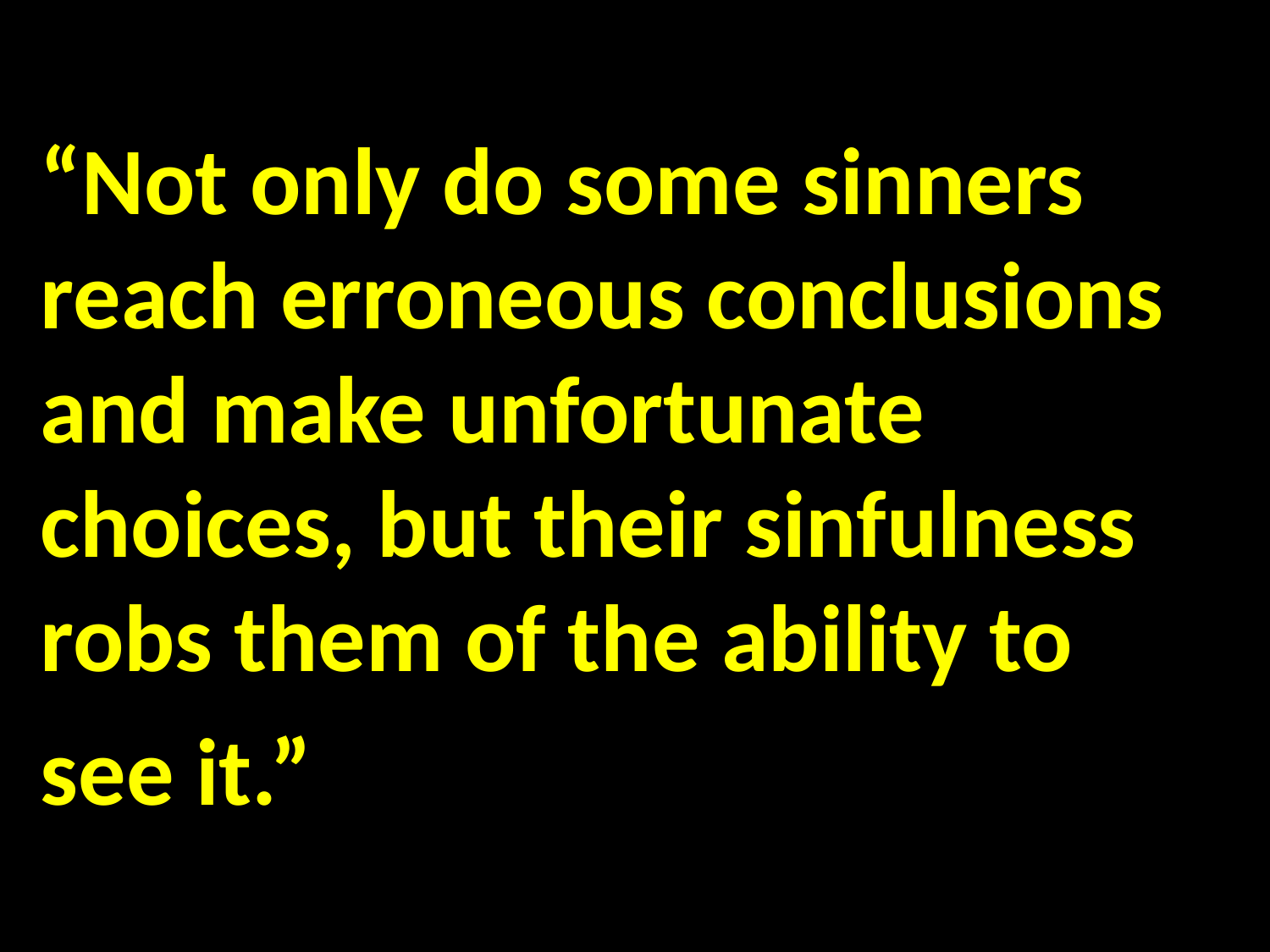

#
“Not only do some sinners reach erroneous conclusions and make unfortunate choices, but their sinfulness robs them of the ability to
see it.”